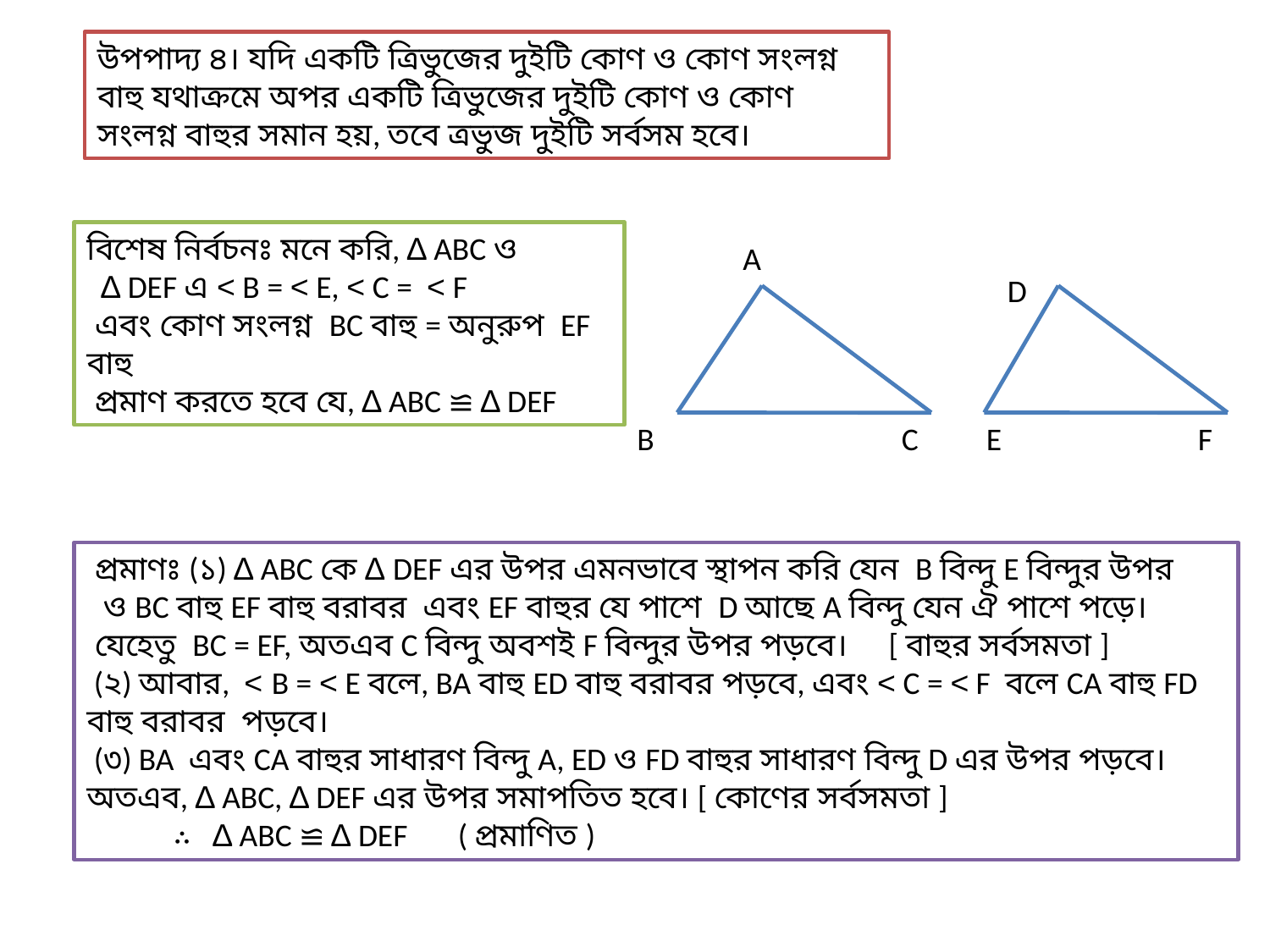

উপপাদ্য ৪। যদি একটি ত্রিভুজের দুইটি কোণ ও কোণ সংলগ্ন বাহু যথাক্রমে অপর একটি ত্রিভুজের দুইটি কোণ ও কোণ সংলগ্ন বাহুর সমান হয়, তবে ত্রভুজ দুইটি সর্বসম হবে।
বিশেষ নির্বচনঃ মনে করি, ∆ ABC ও
  ∆ DEF এ < B = < E, < C =  < F
 এবং কোণ সংলগ্ন  BC বাহু = অনুরুপ  EF বাহু
 প্রমাণ করতে হবে যে, ∆ ABC ≌ ∆ DEF
A
D
B
C
E
F
 প্রমাণঃ (১) ∆ ABC কে ∆ DEF এর উপর এমনভাবে স্থাপন করি যেন  B বিন্দু E বিন্দুর উপর
  ও BC বাহু EF বাহু বরাবর  এবং EF বাহুর যে পাশে  D আছে A বিন্দু যেন ঐ পাশে পড়ে।
 যেহেতু  BC = EF, অতএব C বিন্দু অবশই F বিন্দুর উপর পড়বে।     [ বাহুর সর্বসমতা ]
 (২) আবার,  < B = < E বলে, BA বাহু ED বাহু বরাবর পড়বে, এবং < C = < F  বলে CA বাহু FD বাহু বরাবর  পড়বে।
 (৩) BA  এবং CA বাহুর সাধারণ বিন্দু A, ED ও FD বাহুর সাধারণ বিন্দু D এর উপর পড়বে।
অতএব, ∆ ABC, ∆ DEF এর উপর সমাপতিত হবে। [ কোণের সর্বসমতা ]
            ∴   ∆ ABC ≌ ∆ DEF       ( প্রমাণিত )